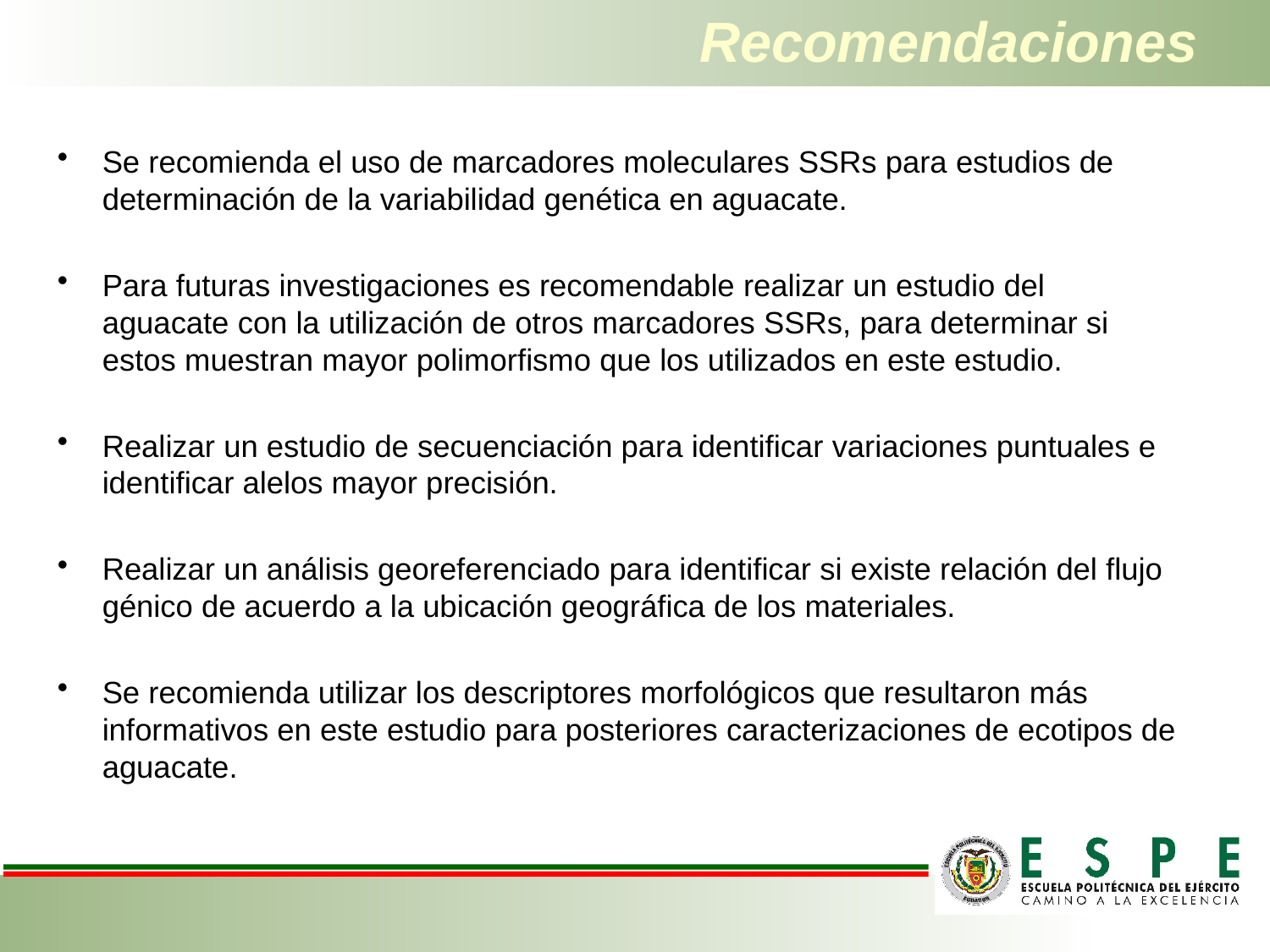

# Recomendaciones
Se recomienda el uso de marcadores moleculares SSRs para estudios de determinación de la variabilidad genética en aguacate.

Para futuras investigaciones es recomendable realizar un estudio del aguacate con la utilización de otros marcadores SSRs, para determinar si estos muestran mayor polimorfismo que los utilizados en este estudio.

Realizar un estudio de secuenciación para identificar variaciones puntuales e identificar alelos mayor precisión.

Realizar un análisis georeferenciado para identificar si existe relación del flujo génico de acuerdo a la ubicación geográfica de los materiales.

Se recomienda utilizar los descriptores morfológicos que resultaron más informativos en este estudio para posteriores caracterizaciones de ecotipos de aguacate.